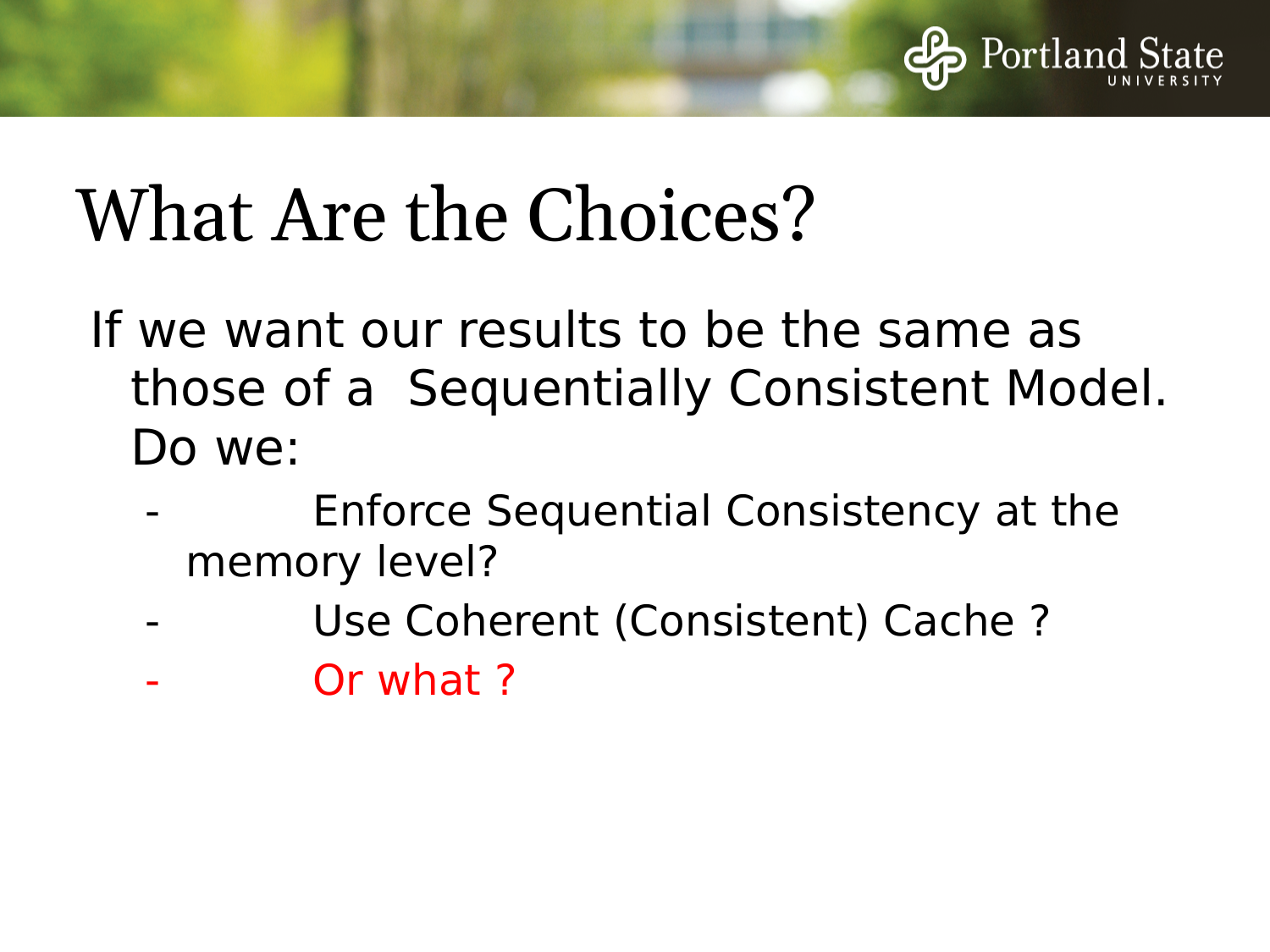

# What Are the Choices?
If we want our results to be the same as those of a  Sequentially Consistent Model. Do we:
-		Enforce Sequential Consistency at the memory level?
-		Use Coherent (Consistent) Cache ?
-		Or what ?